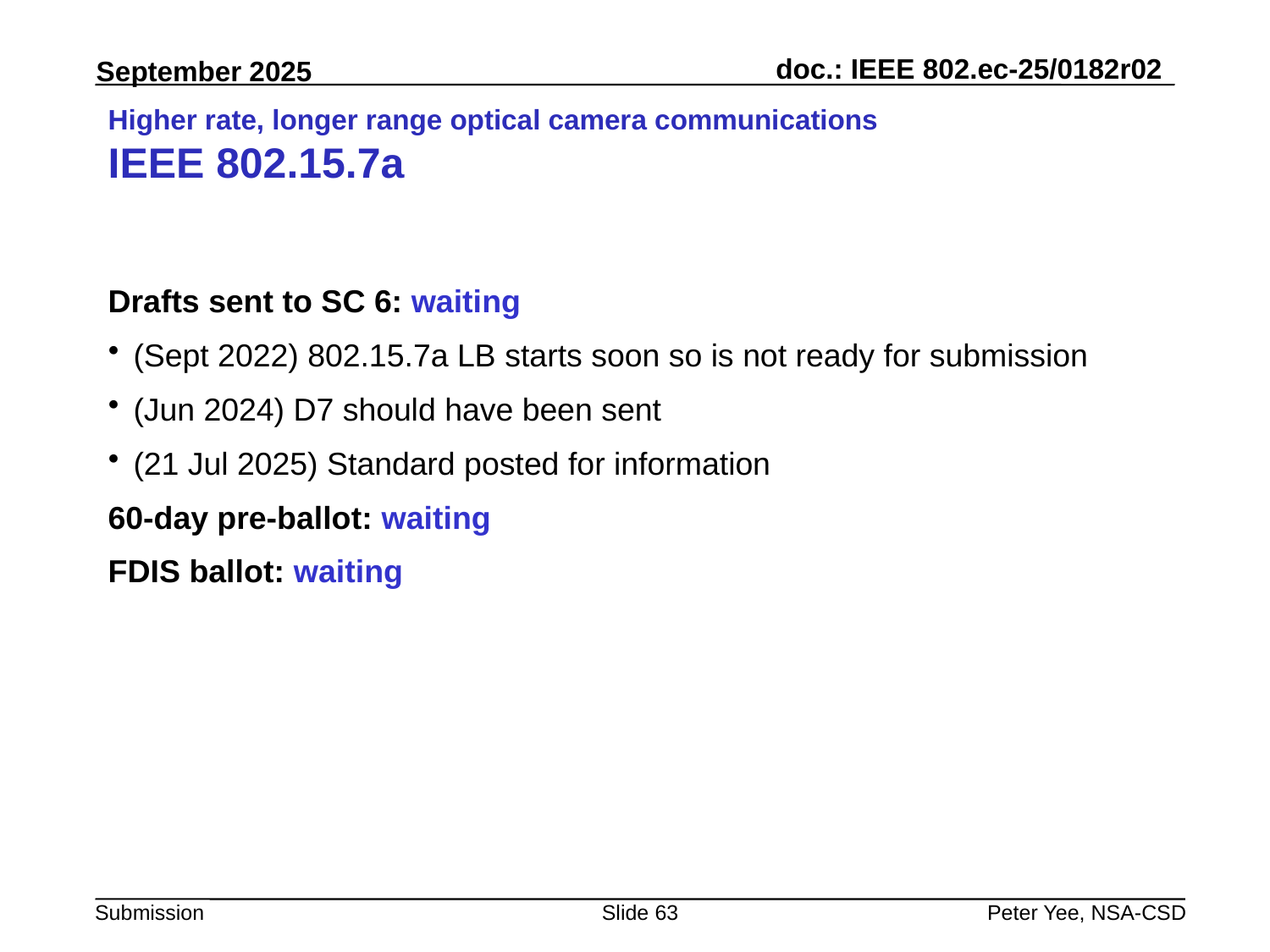

# Higher rate, longer range optical camera communications IEEE 802.15.7a
Drafts sent to SC 6: waiting
(Sept 2022) 802.15.7a LB starts soon so is not ready for submission
(Jun 2024) D7 should have been sent
(21 Jul 2025) Standard posted for information
60-day pre-ballot: waiting
FDIS ballot: waiting
Slide 63
Peter Yee, NSA-CSD